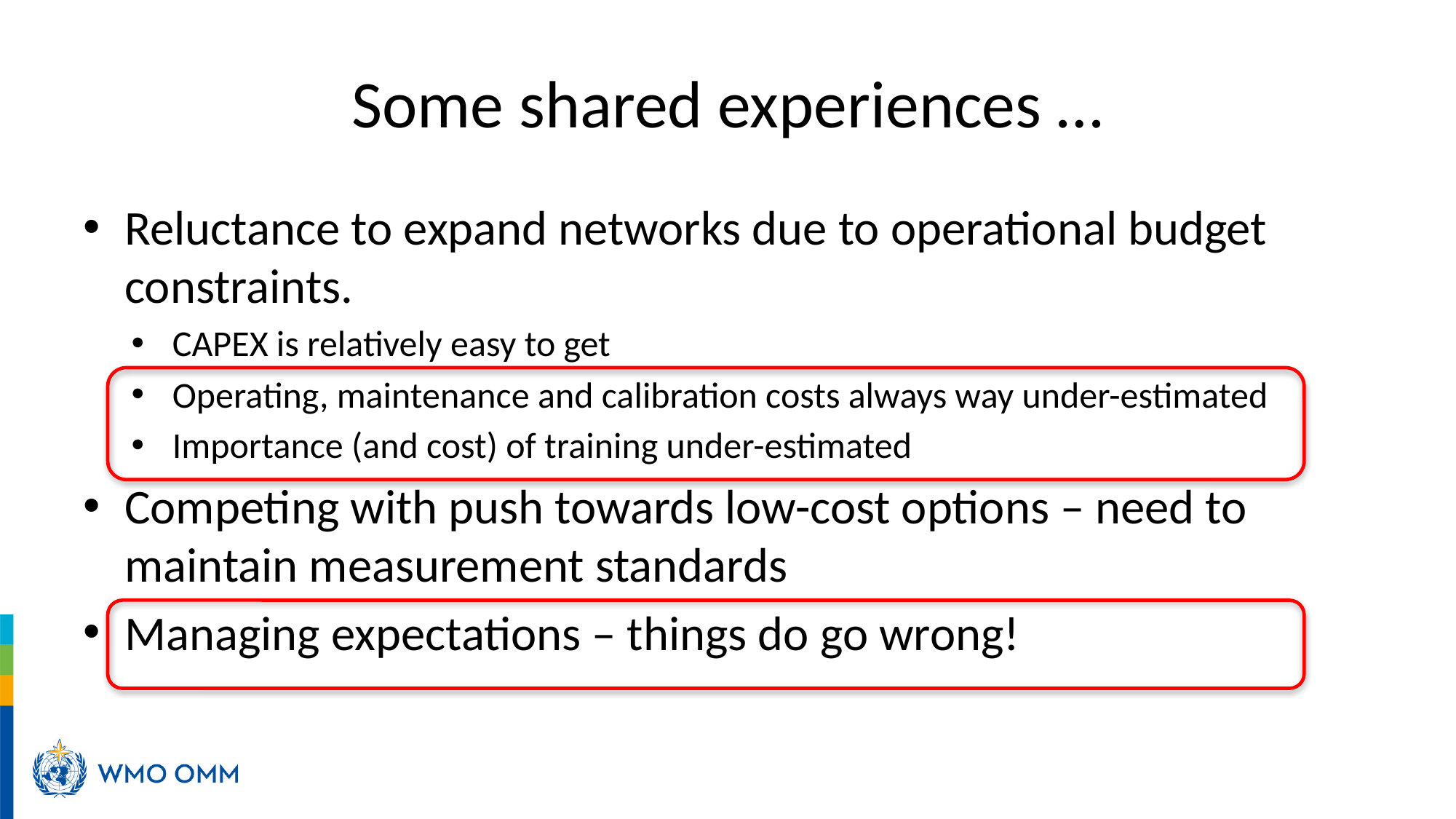

# Some shared experiences …
Reluctance to expand networks due to operational budget constraints.
CAPEX is relatively easy to get
Operating, maintenance and calibration costs always way under-estimated
Importance (and cost) of training under-estimated
Competing with push towards low-cost options – need to maintain measurement standards
Managing expectations – things do go wrong!